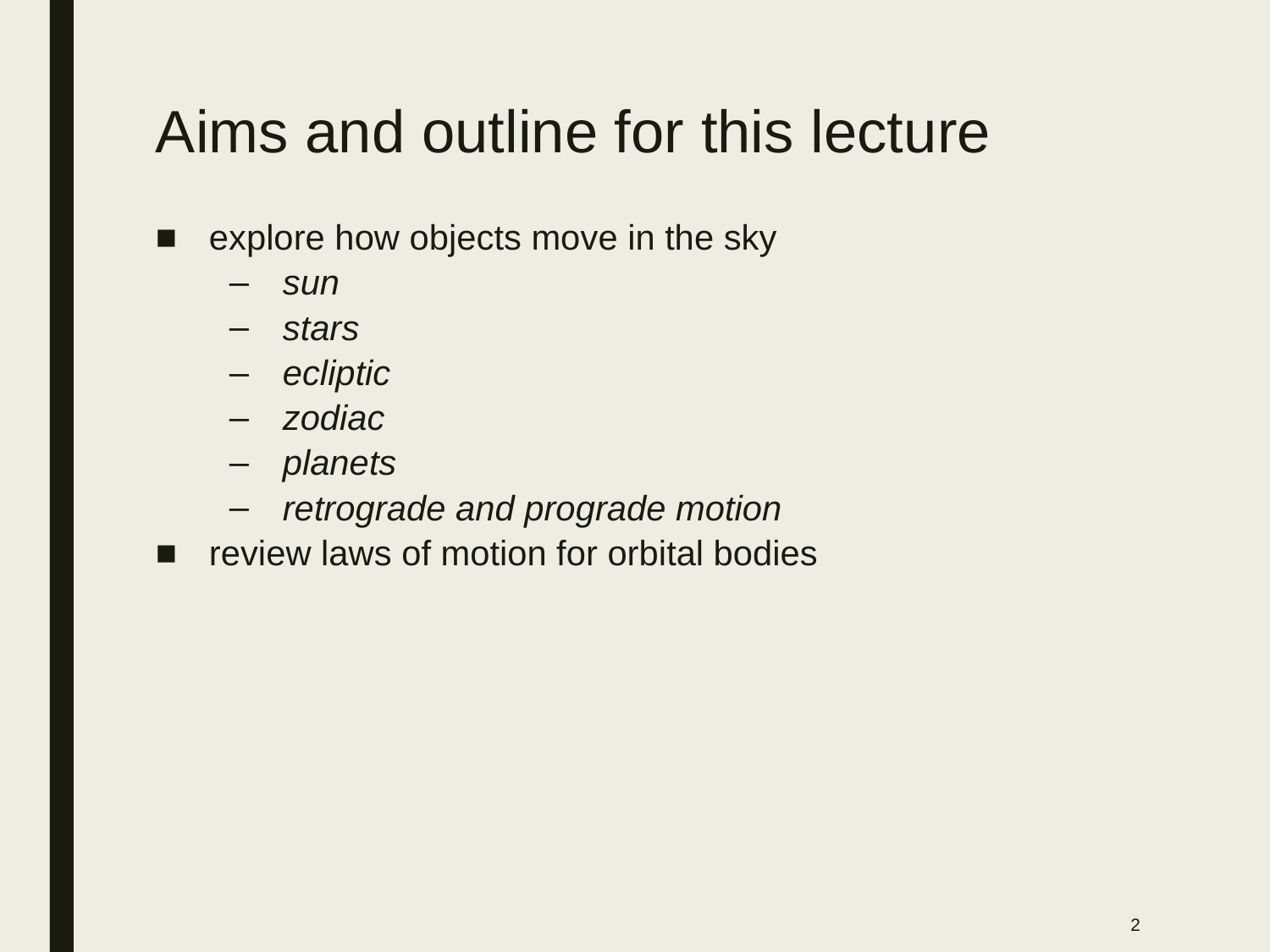

# Aims and outline for this lecture
explore how objects move in the sky
sun
stars
ecliptic
zodiac
planets
retrograde and prograde motion
review laws of motion for orbital bodies

2